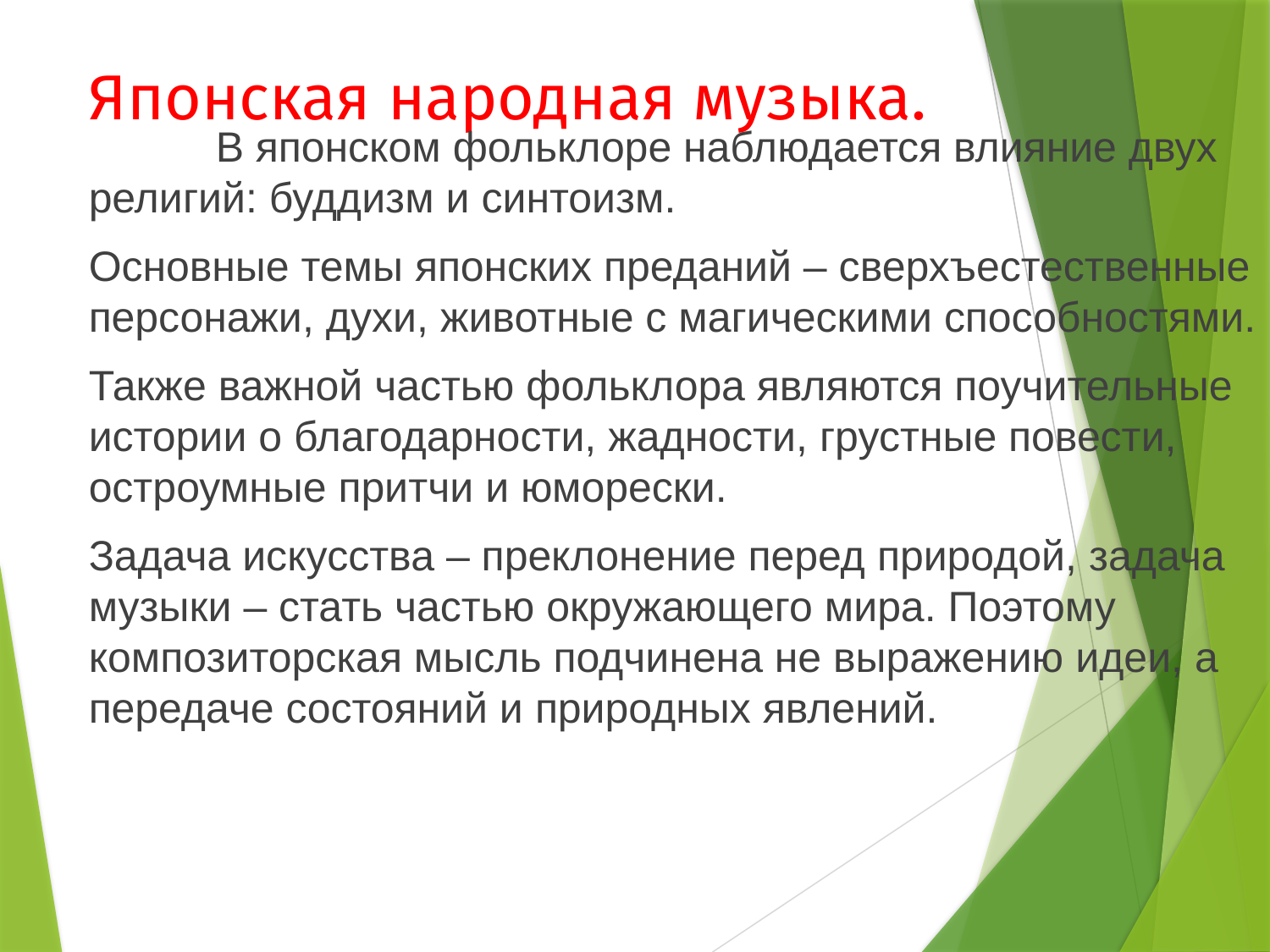

# Японская народная музыка.
	В японском фольклоре наблюдается влияние двух религий: буддизм и синтоизм.
Основные темы японских преданий – сверхъестественные персонажи, духи, животные с магическими способностями.
Также важной частью фольклора являются поучительные истории о благодарности, жадности, грустные повести, остроумные притчи и юморески.
Задача искусства – преклонение перед природой, задача музыки – стать частью окружающего мира. Поэтому композиторская мысль подчинена не выражению идеи, а передаче состояний и природных явлений.